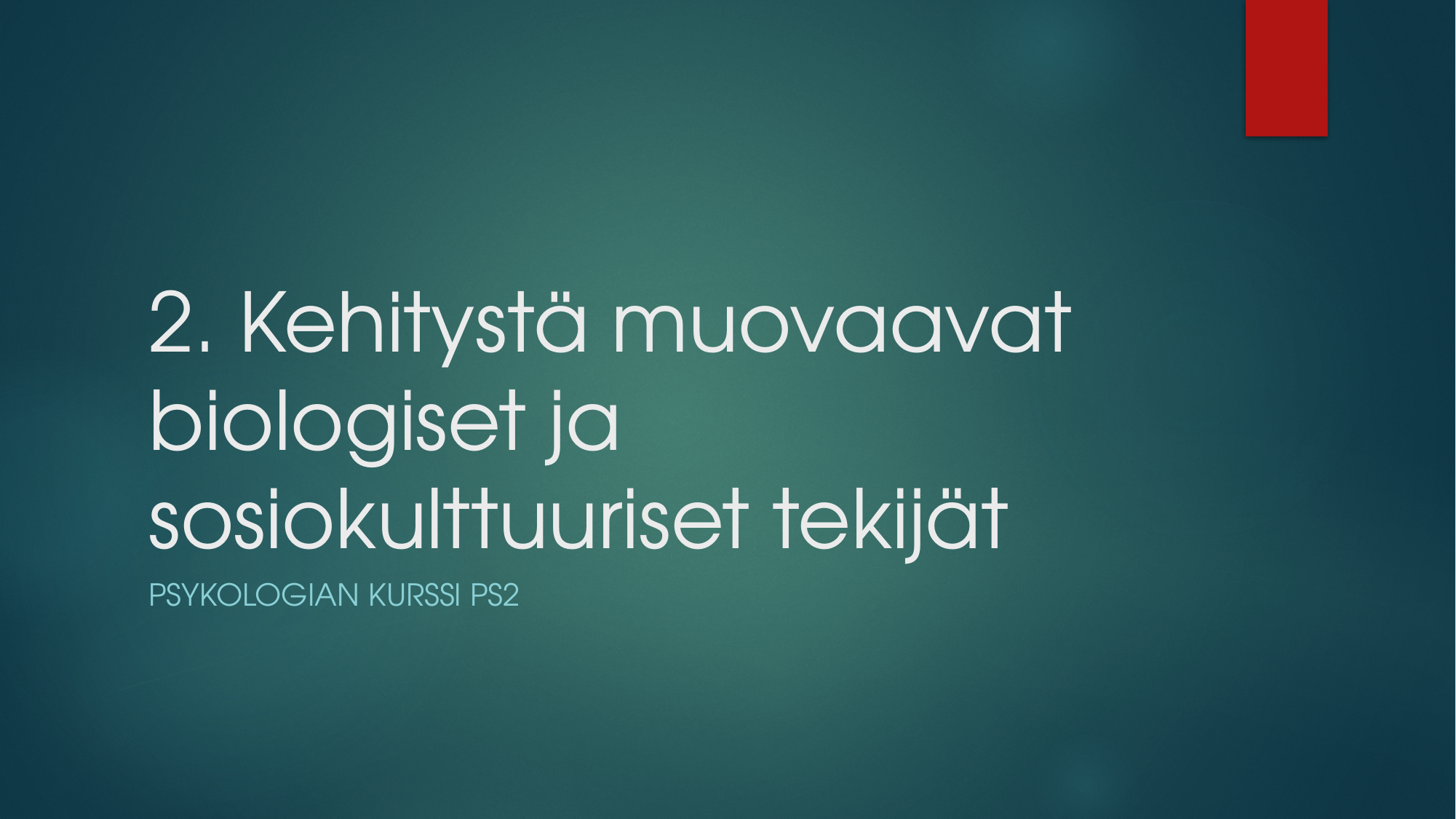

# 2. Kehitystä muovaavat biologiset ja sosiokulttuuriset tekijät
PSYKOLOGIAN KURSSI PS2